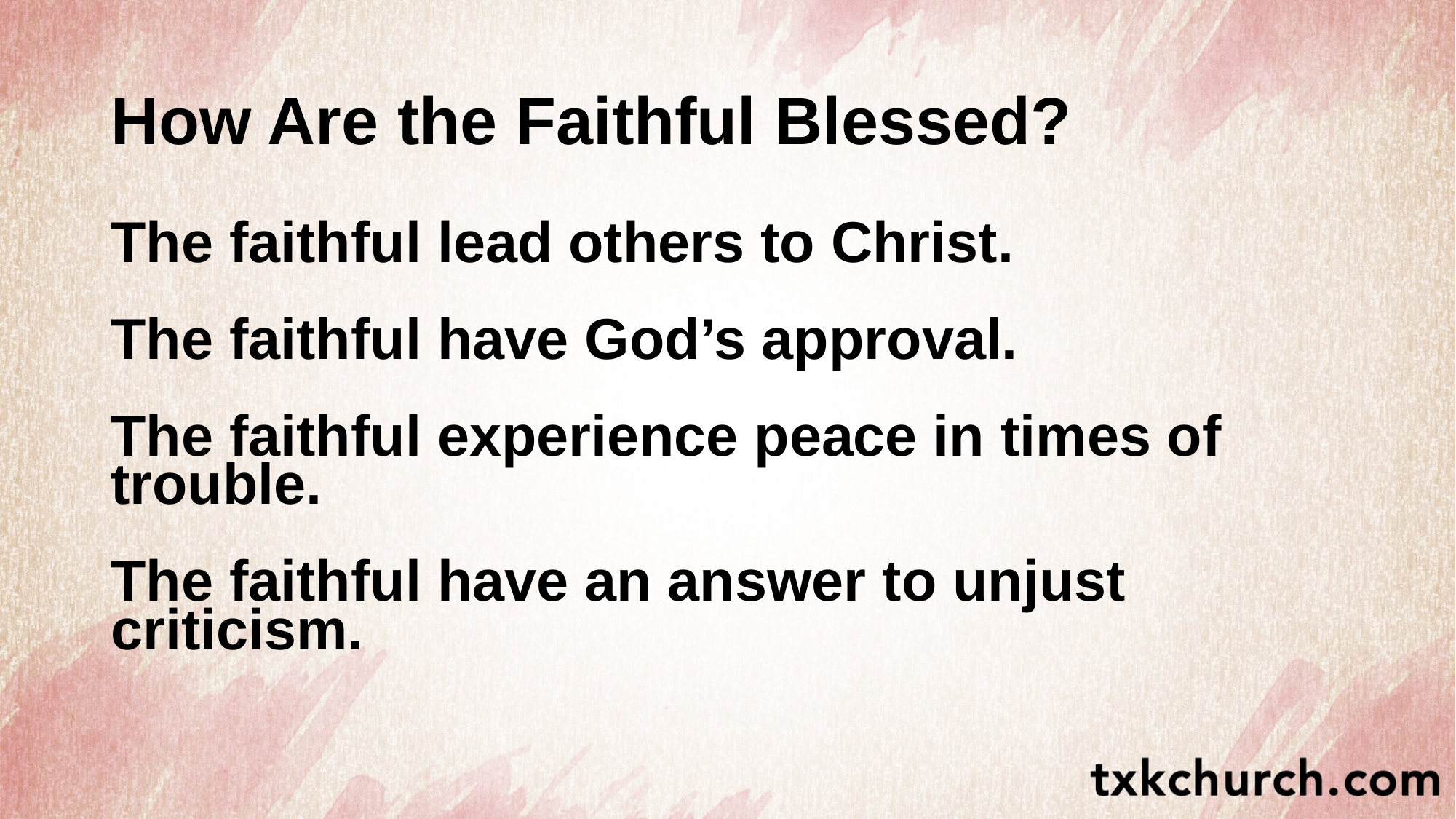

# How Are the Faithful Blessed?
The faithful lead others to Christ.

The faithful have God’s approval.

The faithful experience peace in times of trouble.

The faithful have an answer to unjust criticism.